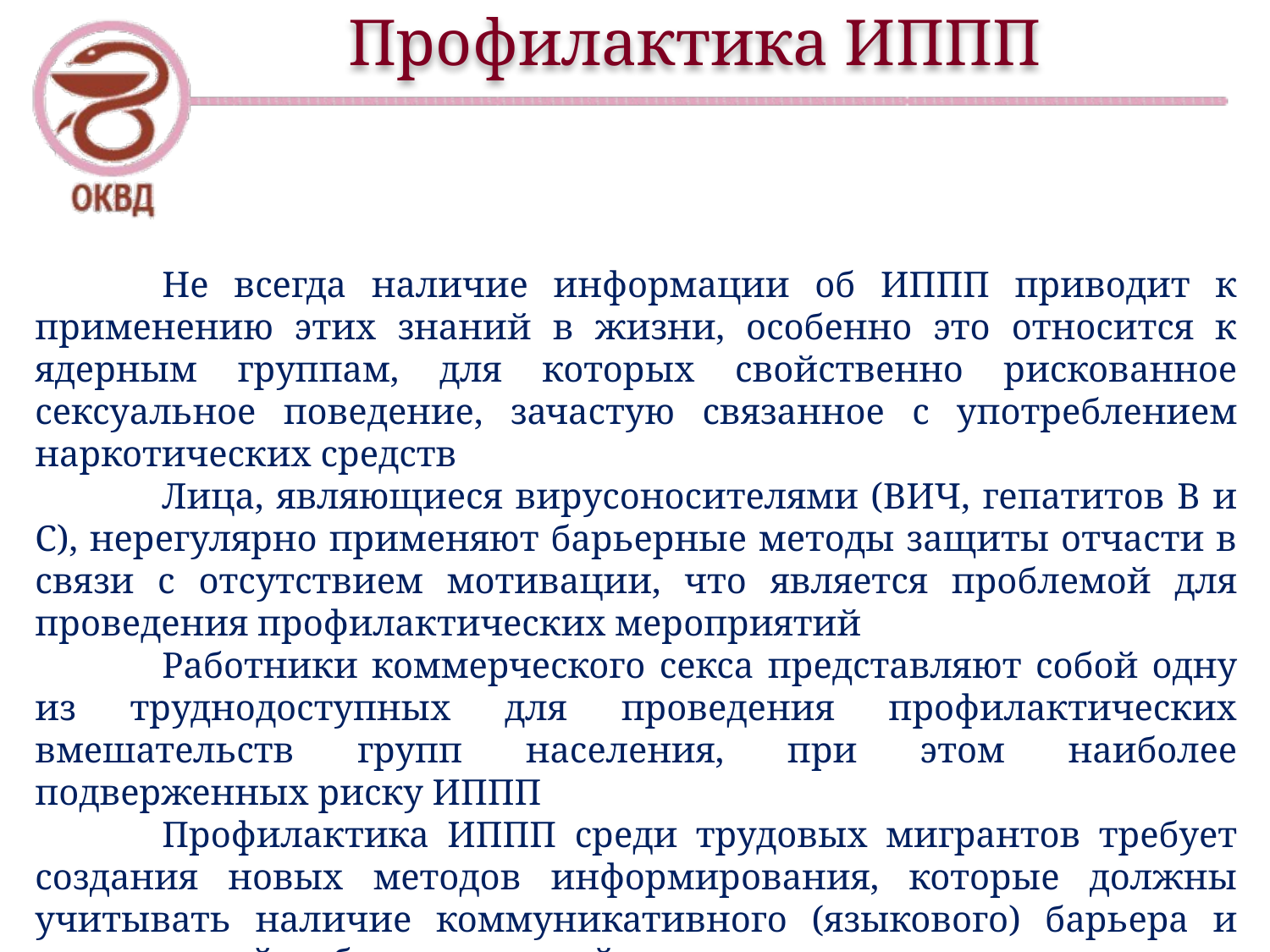

# Профилактика ИППП
	Не всегда наличие информации об ИППП приводит к применению этих знаний в жизни, особенно это относится к ядерным группам, для которых свойственно рискованное сексуальное поведение, зачастую связанное с употреблением наркотических средств
	Лица, являющиеся вирусоносителями (ВИЧ, гепатитов В и С), нерегулярно применяют барьерные методы защиты отчасти в связи с отсутствием мотивации, что является проблемой для проведения профилактических мероприятий
	Работники коммерческого секса представляют собой одну из труднодоступных для проведения профилактических вмешательств групп населения, при этом наиболее подверженных риску ИППП
	Профилактика ИППП среди трудовых мигрантов требует создания новых методов информирования, которые должны учитывать наличие коммуникативного (языкового) барьера и повышенной мобильности этой группы населения